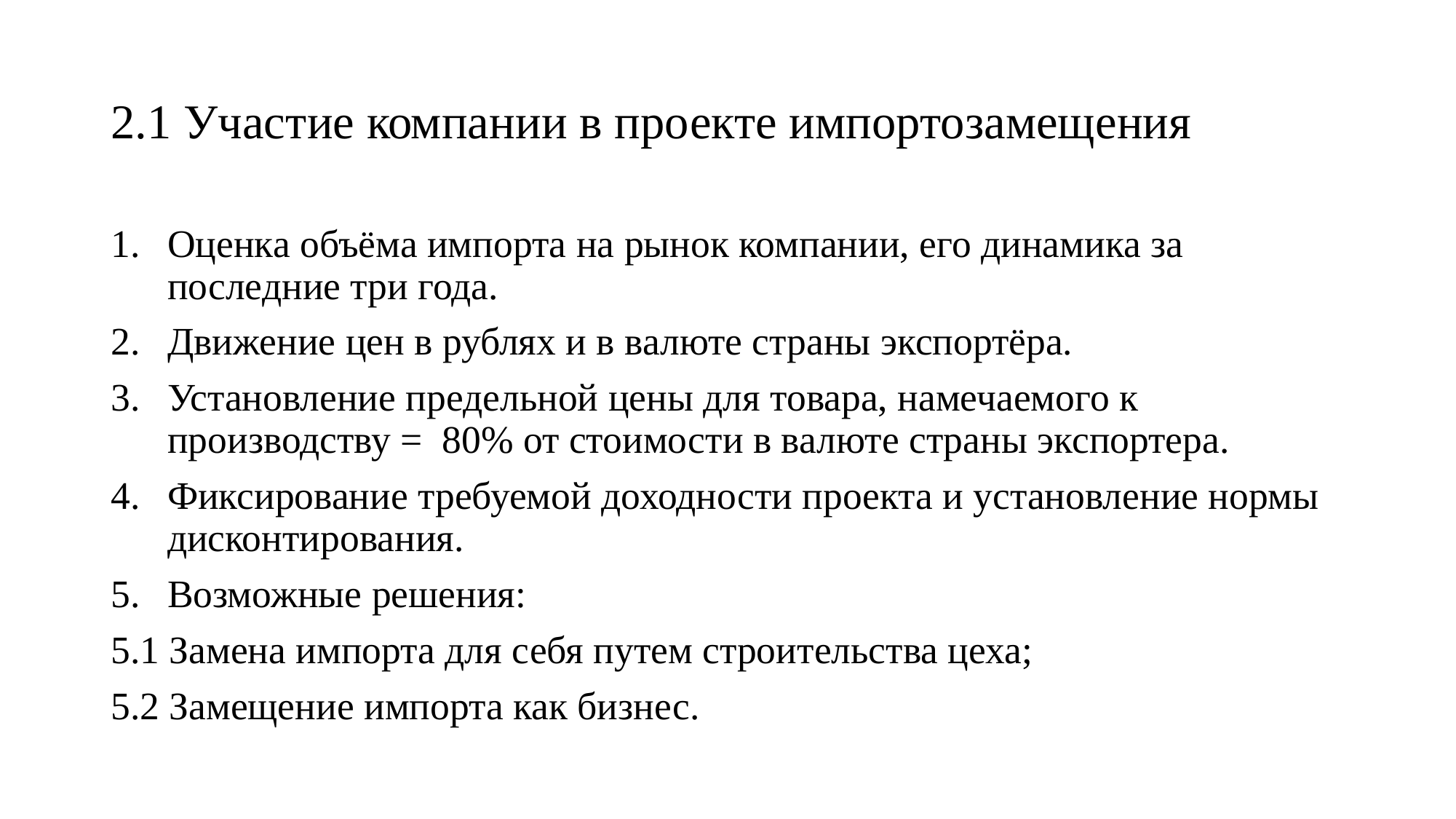

# 2.1 Участие компании в проекте импортозамещения
Оценка объёма импорта на рынок компании, его динамика за последние три года.
Движение цен в рублях и в валюте страны экспортёра.
Установление предельной цены для товара, намечаемого к производству =  80% от стоимости в валюте страны экспортера.
Фиксирование требуемой доходности проекта и установление нормы дисконтирования.
Возможные решения:
5.1 Замена импорта для себя путем строительства цеха;
5.2 Замещение импорта как бизнес.